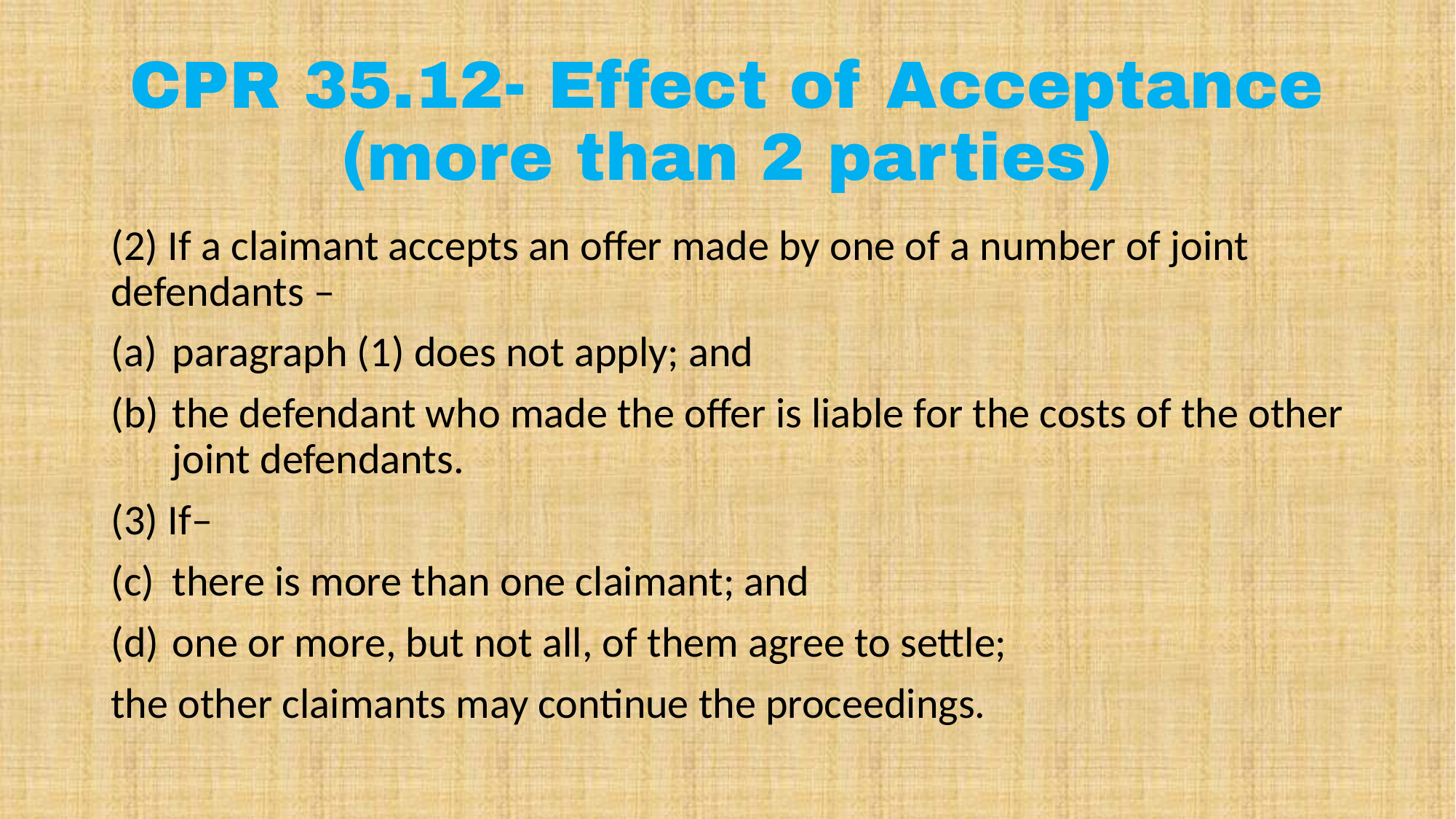

# CPR 35.12- Effect of Acceptance (more than 2 parties)
(2) If a claimant accepts an offer made by one of a number of joint defendants –
paragraph (1) does not apply; and
the defendant who made the offer is liable for the costs of the other joint defendants.
(3) If–
there is more than one claimant; and
one or more, but not all, of them agree to settle;
the other claimants may continue the proceedings.